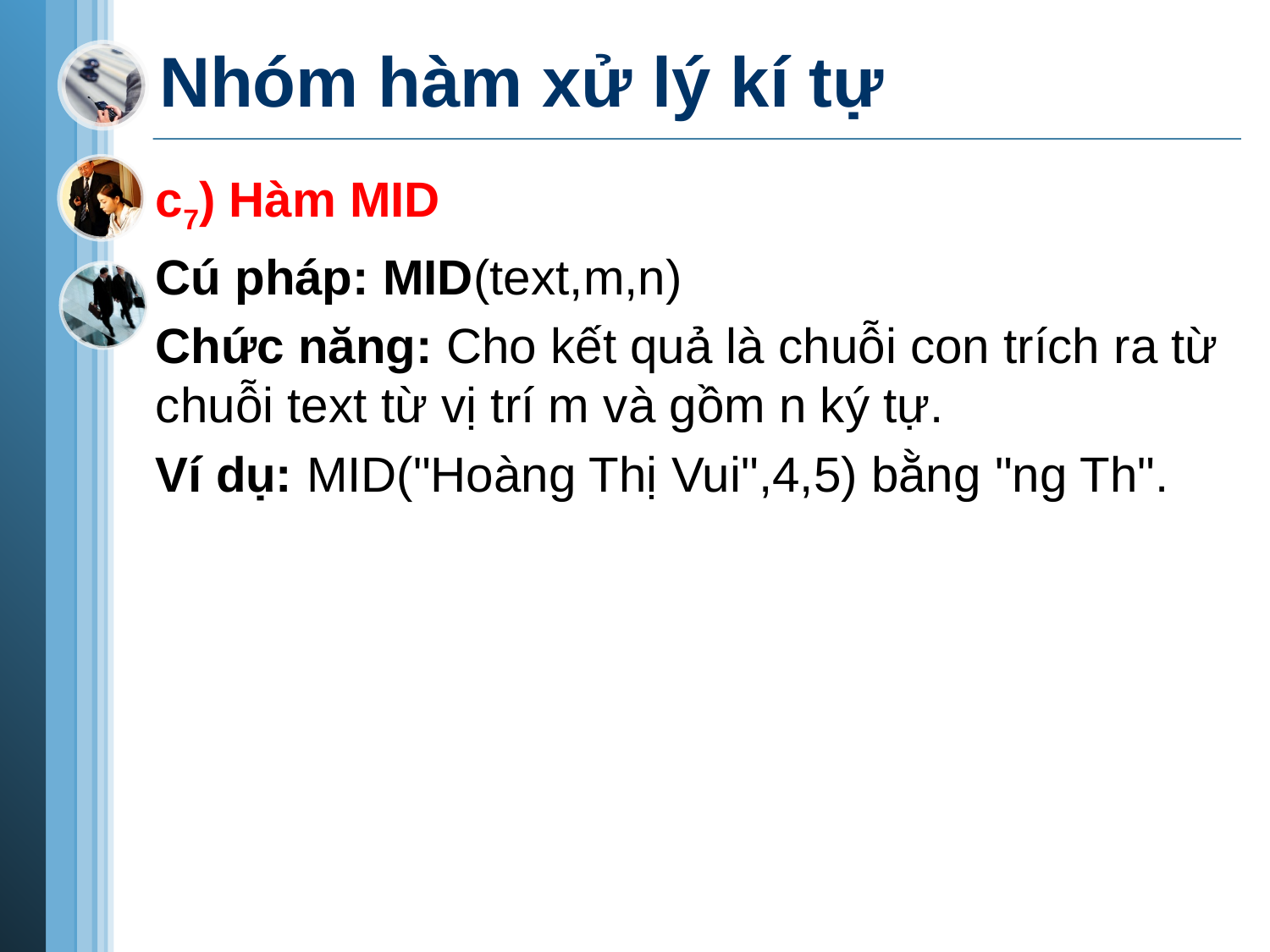

# Nhóm hàm xử lý kí tự
c7) Hàm MID
Cú pháp: MID(text,m,n)
Chức năng: Cho kết quả là chuỗi con trích ra từ chuỗi text từ vị trí m và gồm n ký tự.
Ví dụ: MID("Hoàng Thị Vui",4,5) bằng "ng Th".